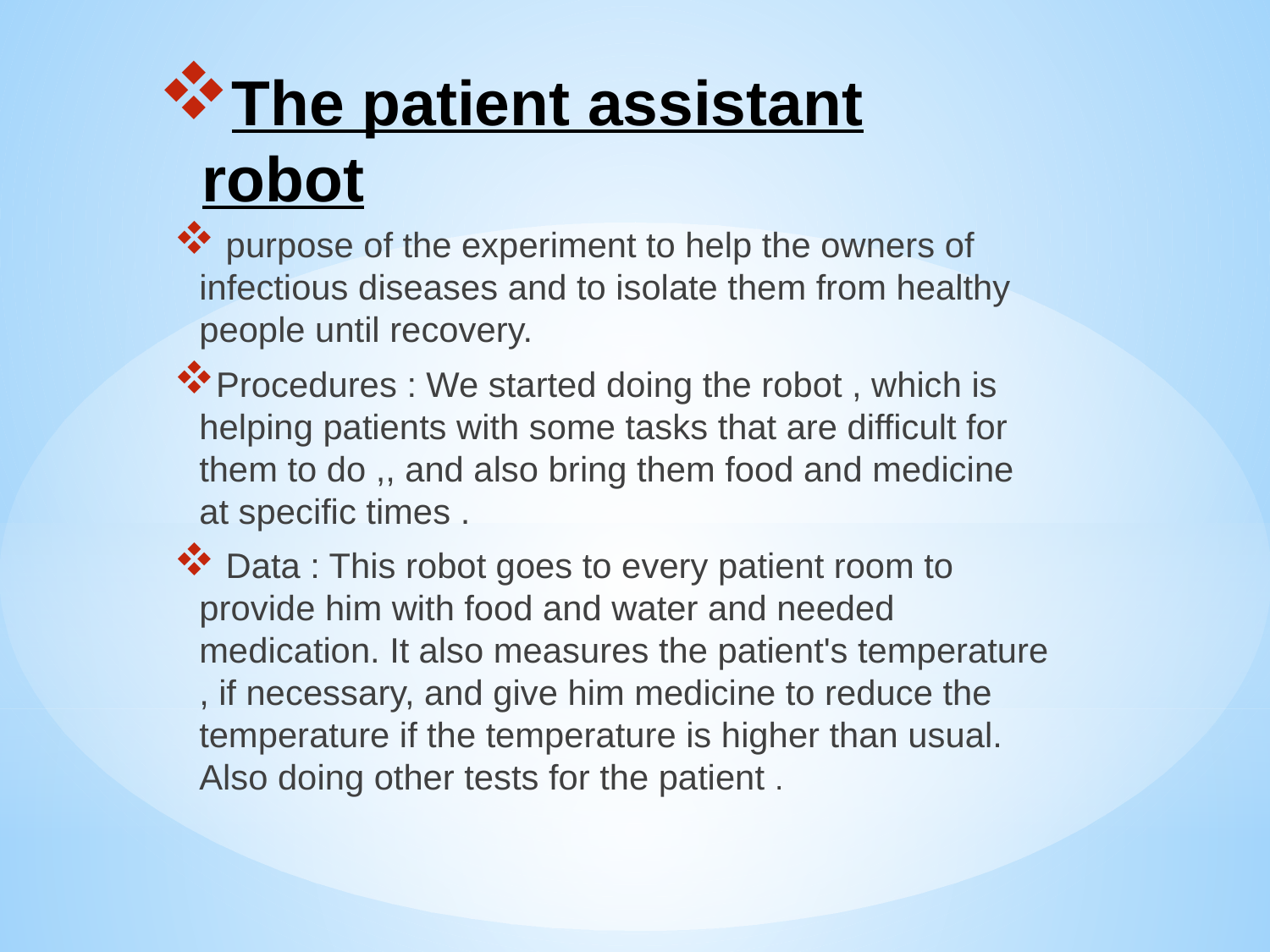

# The patient assistant robot
 purpose of the experiment to help the owners of infectious diseases and to isolate them from healthy people until recovery.
Procedures : We started doing the robot , which is helping patients with some tasks that are difficult for them to do ,, and also bring them food and medicine at specific times .
 Data : This robot goes to every patient room to provide him with food and water and needed medication. It also measures the patient's temperature , if necessary, and give him medicine to reduce the temperature if the temperature is higher than usual. Also doing other tests for the patient .